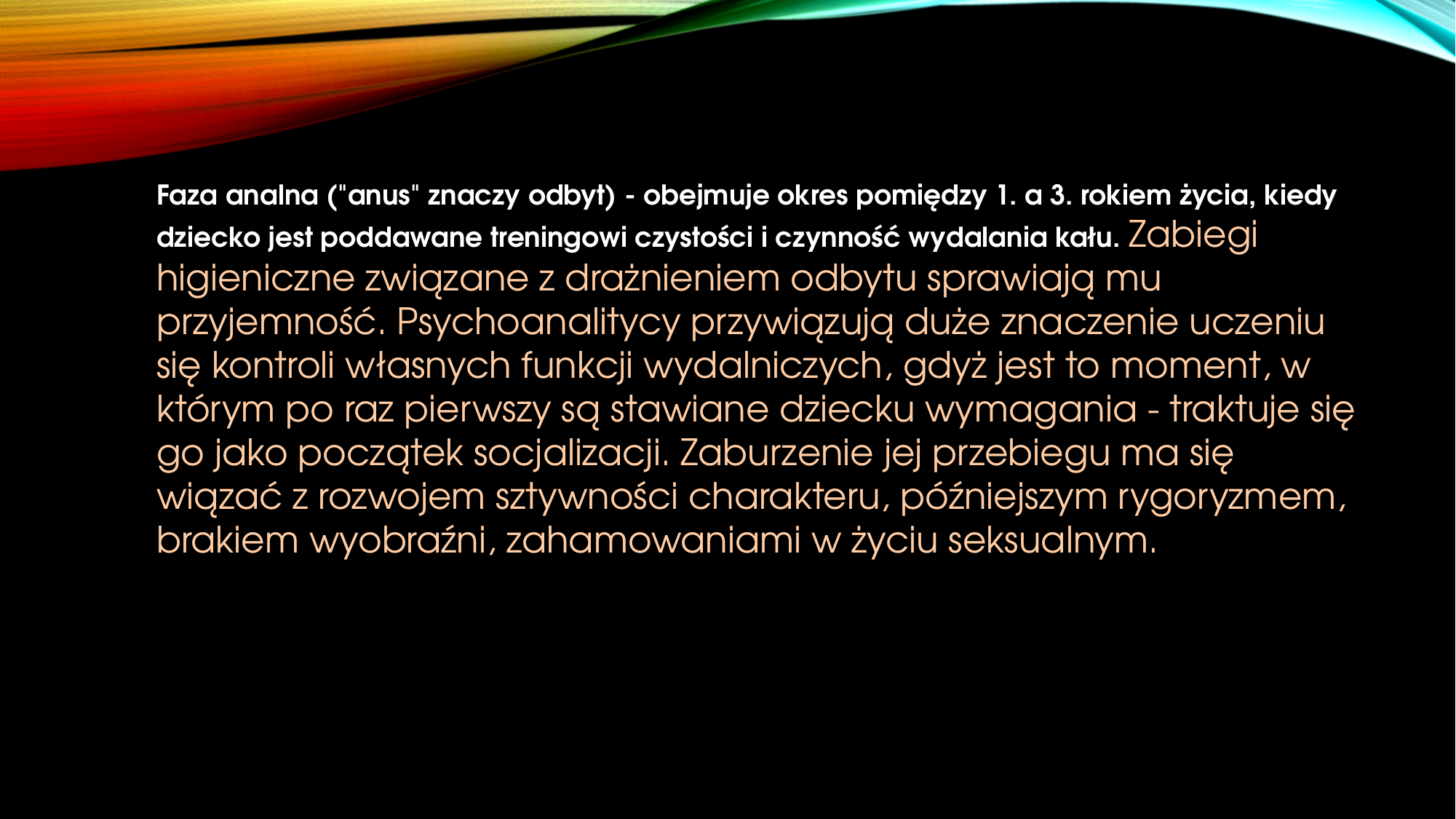

Faza analna ("anus" znaczy odbyt) - obejmuje okres pomiędzy 1. a 3. rokiem życia, kiedy dziecko jest poddawane treningowi czystości i czynność wydalania kału. Zabiegi higieniczne związane z drażnieniem odbytu sprawiają mu przyjemność. Psychoanalitycy przywiązują duże znaczenie uczeniu się kontroli własnych funkcji wydalniczych, gdyż jest to moment, w którym po raz pierwszy są stawiane dziecku wymagania - traktuje się go jako początek socjalizacji. Zaburzenie jej przebiegu ma się wiązać z rozwojem sztywności charakteru, późniejszym rygoryzmem, brakiem wyobraźni, zahamowaniami w życiu seksualnym.